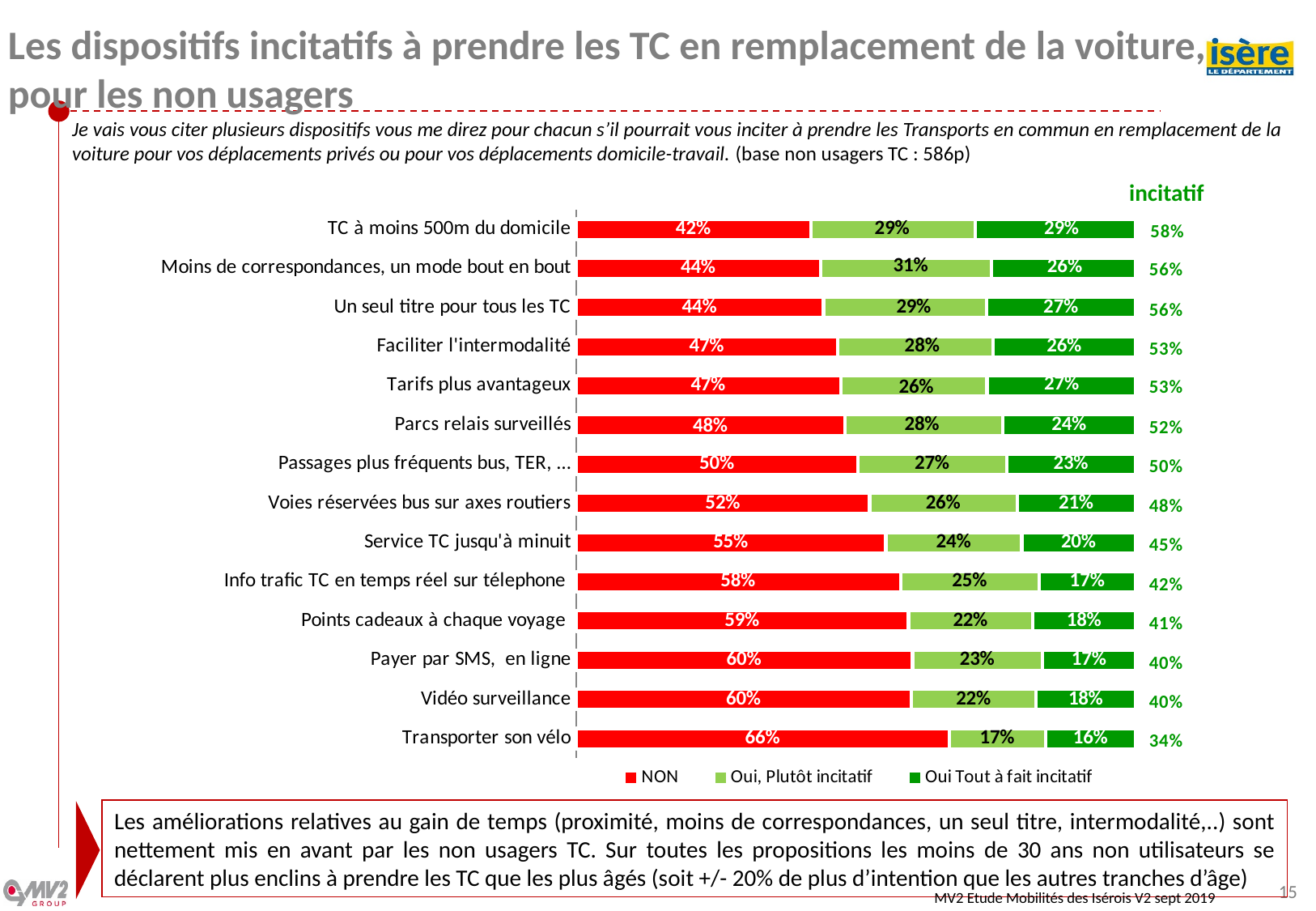

# Les dispositifs incitatifs à prendre les TC en remplacement de la voiture, pour les non usagers
Je vais vous citer plusieurs dispositifs vous me direz pour chacun s’il pourrait vous inciter à prendre les Transports en commun en remplacement de la voiture pour vos déplacements privés ou pour vos déplacements domicile-travail. (base non usagers TC : 586p)

### Chart

| Category | NON | Oui, Plutôt incitatif | Oui Tout à fait incitatif |
|---|---|---|---|
| TC à moins 500m du domicile | 0.42 | 0.294 | 0.287 |
| Moins de correspondances, un mode bout en bout | 0.437 | 0.305 | 0.258 |
| Un seul titre pour tous les TC | 0.442 | 0.291 | 0.267 |
| Faciliter l'intermodalité | 0.468 | 0.278 | 0.255 |
| Tarifs plus avantageux | 0.473 | 0.261 | 0.266 |
| Parcs relais surveillés | 0.48 | 0.282 | 0.238 |
| Passages plus fréquents bus, TER, … | 0.504 | 0.265 | 0.231 |
| Voies réservées bus sur axes routiers | 0.524 | 0.263 | 0.212 |
| Service TC jusqu'à minuit | 0.554 | 0.243 | 0.204 |
| Info trafic TC en temps réel sur télephone  | 0.58 | 0.247 | 0.173 |
| Points cadeaux à chaque voyage  | 0.594 | 0.222 | 0.184 |
| Payer par SMS,  en ligne | 0.601 | 0.232 | 0.167 |
| Vidéo surveillance | 0.599 | 0.223 | 0.178 |
| Transporter son vélo | 0.662 | 0.17 | 0.16 |

### Chart

| Category | Oui Tout à fait incitatif |
|---|---|
| TC à moins 500m du domicile | 0.58 |
| Voies réservées bus sur axes routiers | 0.56 |
incitatif
Les améliorations relatives au gain de temps (proximité, moins de correspondances, un seul titre, intermodalité,..) sont nettement mis en avant par les non usagers TC. Sur toutes les propositions les moins de 30 ans non utilisateurs se déclarent plus enclins à prendre les TC que les plus âgés (soit +/- 20% de plus d’intention que les autres tranches d’âge)

15
MV2 Etude Mobilités des Isérois V2 sept 2019